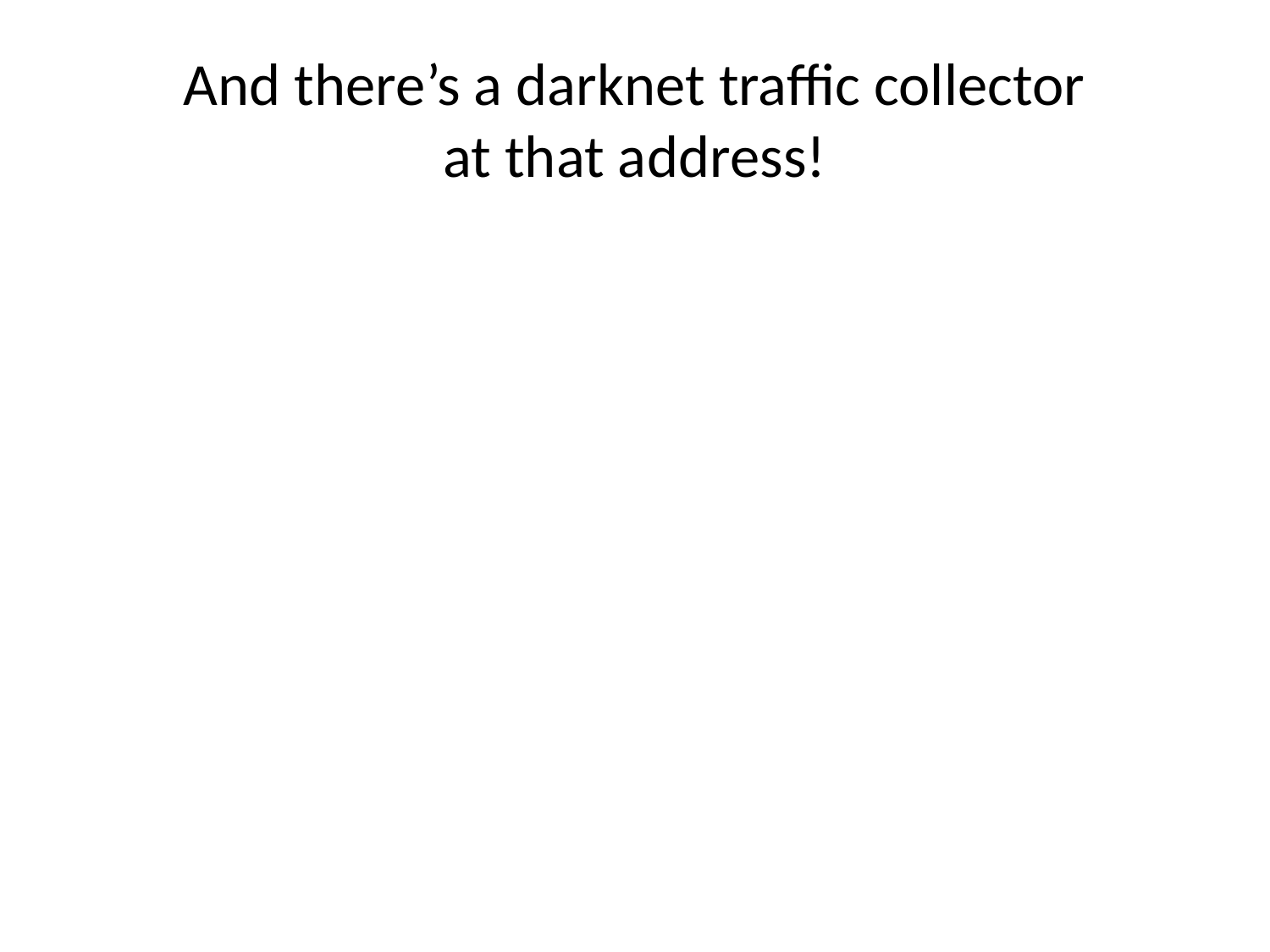

# And there’s a darknet traffic collector at that address!